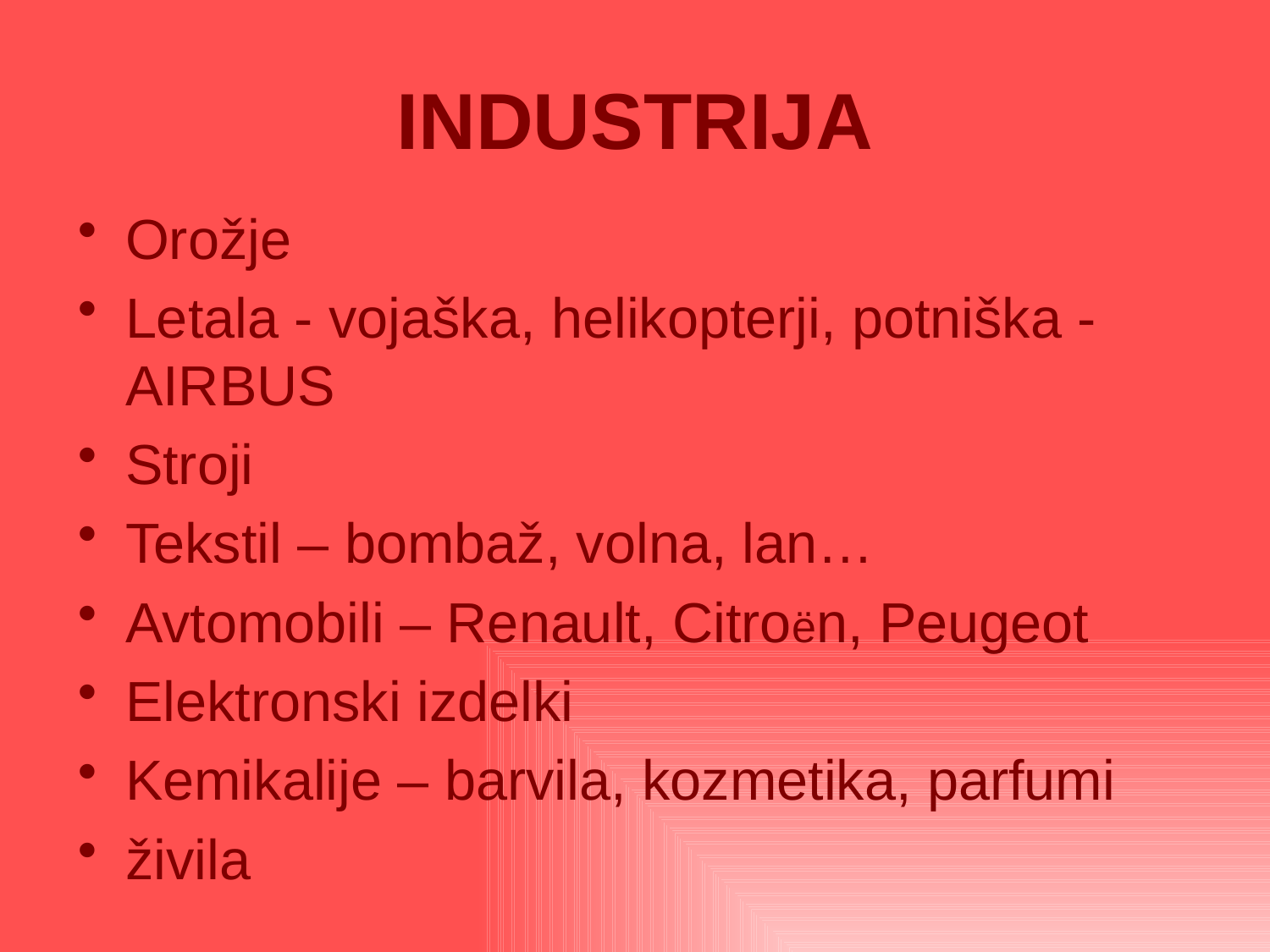

# INDUSTRIJA
Orožje
Letala - vojaška, helikopterji, potniška - AIRBUS
Stroji
Tekstil – bombaž, volna, lan…
Avtomobili – Renault, Citroёn, Peugeot
Elektronski izdelki
Kemikalije – barvila, kozmetika, parfumi
živila